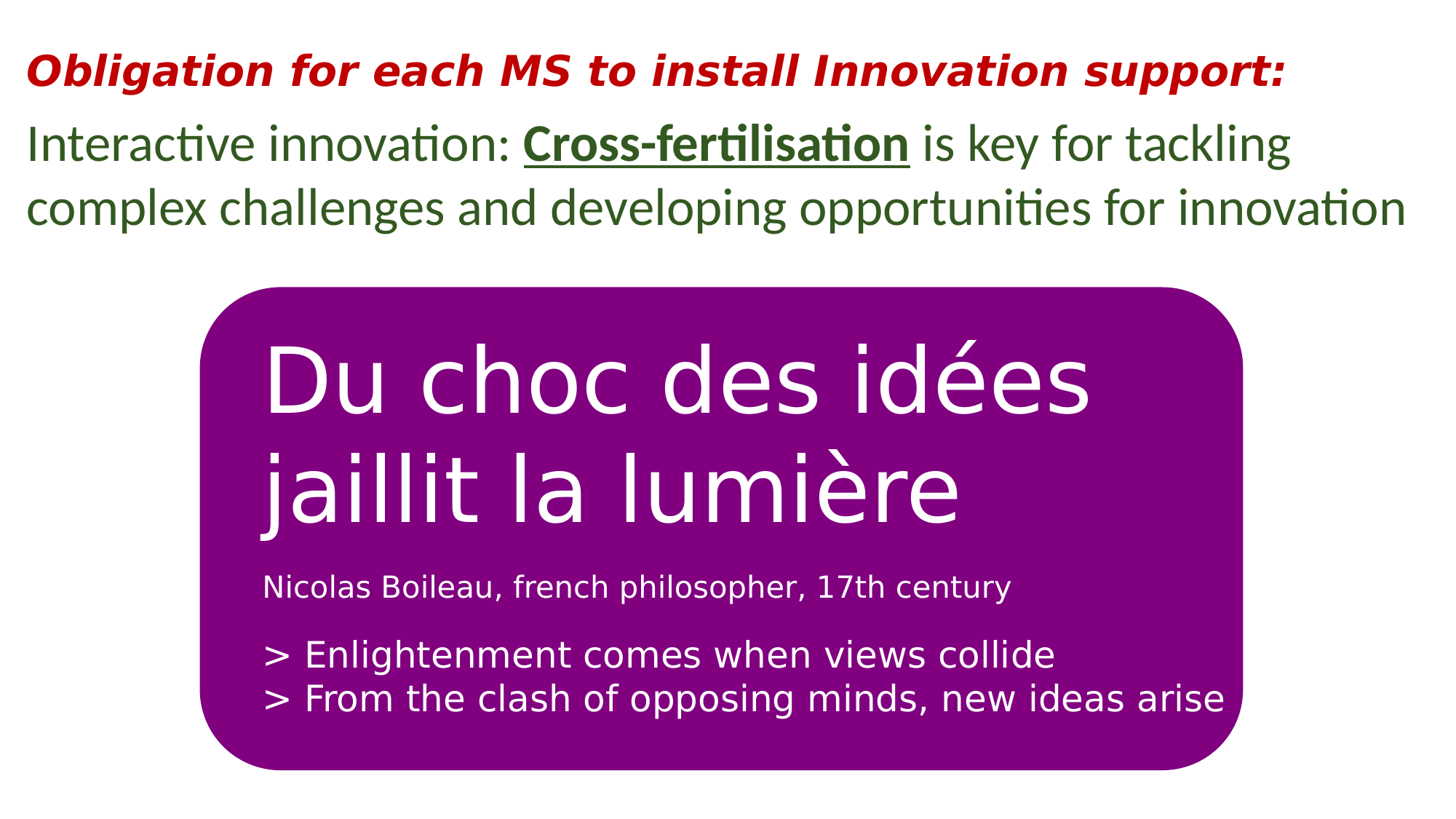

Obligation for each MS to install Innovation support:
Interactive innovation: Cross-fertilisation is key for tackling complex challenges and developing opportunities for innovation

Du choc des idées jaillit la lumière
Nicolas Boileau, french philosopher, 17th century
> Enlightenment comes when views collide
> From the clash of opposing minds, new ideas arise